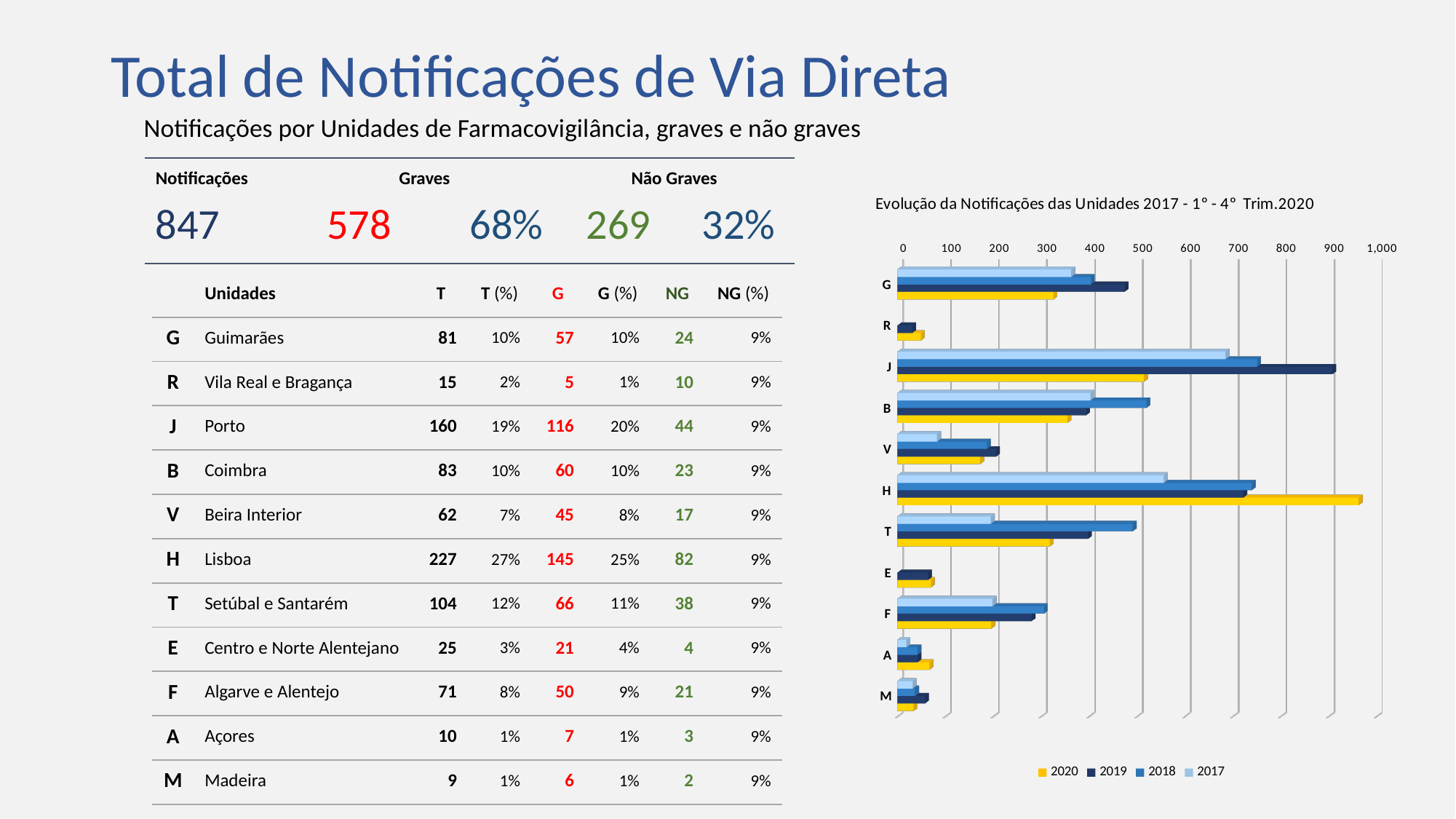

# Total de Notificações de Via Direta
Notificações por Unidades de Farmacovigilância, graves e não graves
| Notificações | Graves |  | Não Graves |  |
| --- | --- | --- | --- | --- |
| 847 | 578 | 68% | 269 | 32% |

[unsupported chart]

|  | Unidades | T | T (%) | G | G (%) | NG | NG (%) |
| --- | --- | --- | --- | --- | --- | --- | --- |
| G | Guimarães | 81 | 10% | 57 | 10% | 24 | 9% |
| R | Vila Real e Bragança | 15 | 2% | 5 | 1% | 10 | 9% |
| J | Porto | 160 | 19% | 116 | 20% | 44 | 9% |
| B | Coimbra | 83 | 10% | 60 | 10% | 23 | 9% |
| V | Beira Interior | 62 | 7% | 45 | 8% | 17 | 9% |
| H | Lisboa | 227 | 27% | 145 | 25% | 82 | 9% |
| T | Setúbal e Santarém | 104 | 12% | 66 | 11% | 38 | 9% |
| E | Centro e Norte Alentejano | 25 | 3% | 21 | 4% | 4 | 9% |
| F | Algarve e Alentejo | 71 | 8% | 50 | 9% | 21 | 9% |
| A | Açores | 10 | 1% | 7 | 1% | 3 | 9% |
| M | Madeira | 9 | 1% | 6 | 1% | 2 | 9% |